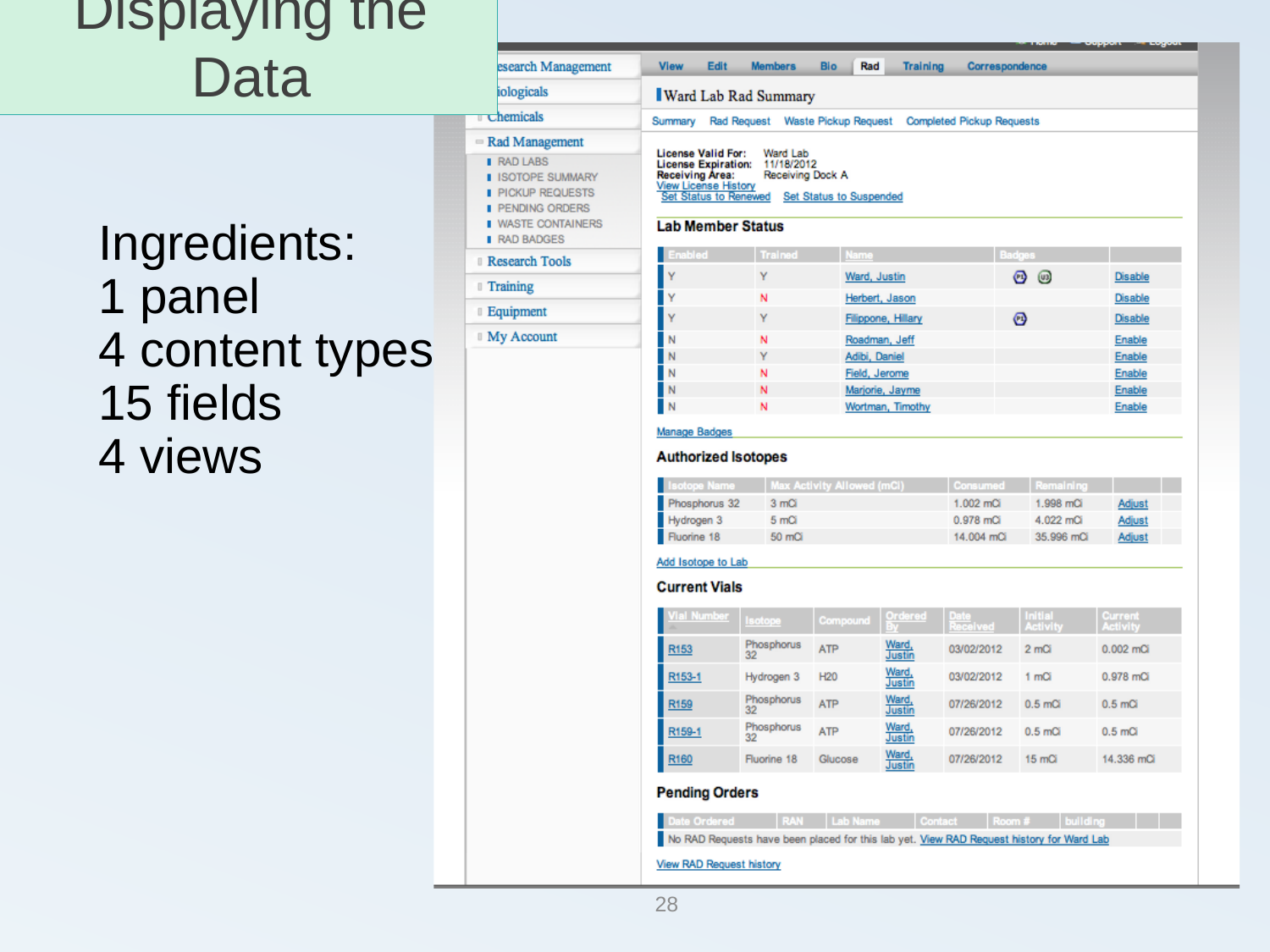

Displaying the Data

Ingredients:
1 panel
4 content types
15 fields
4 views
28